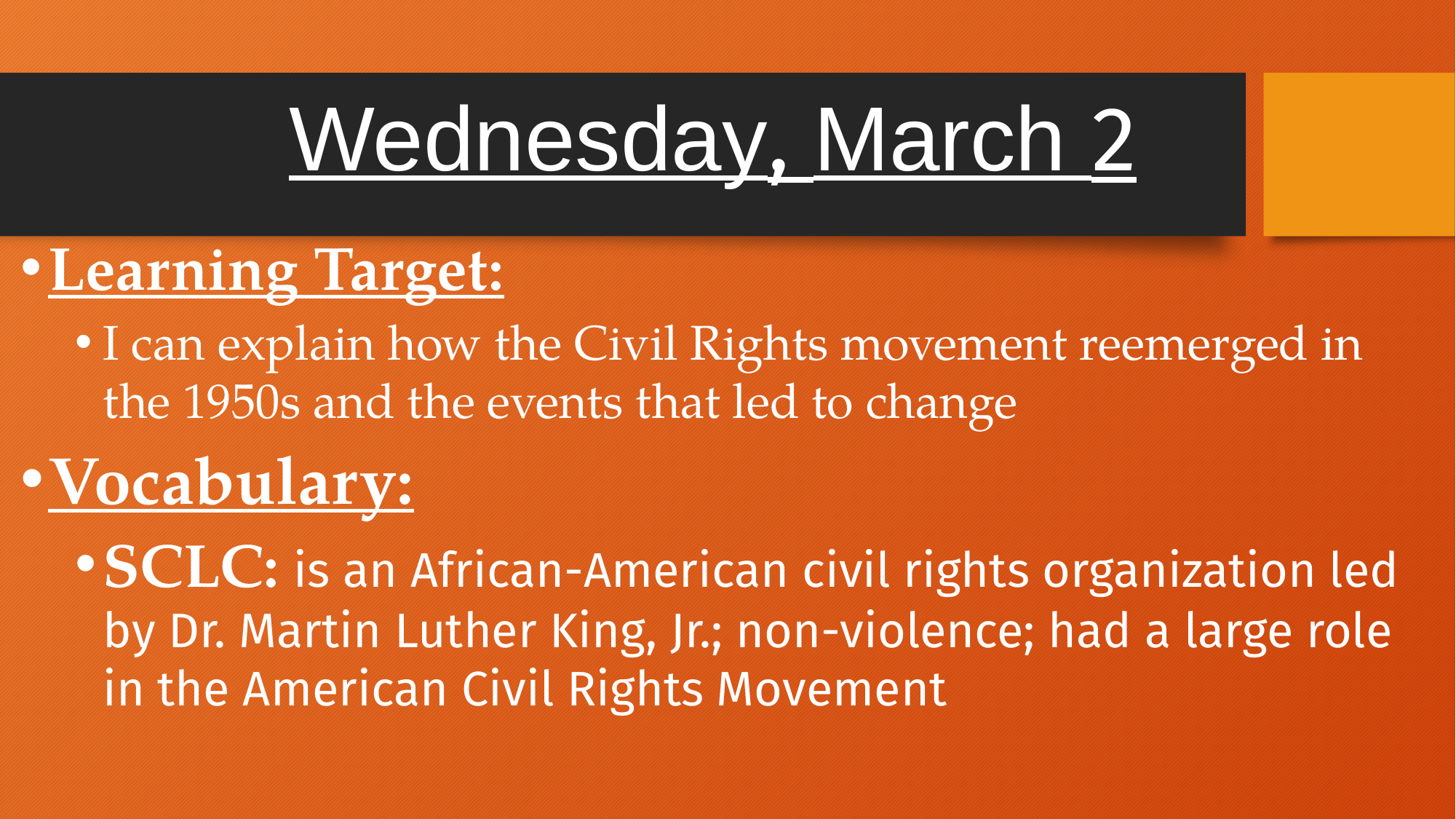

# Wednesday, March 2
Learning Target:
I can explain how the Civil Rights movement reemerged in the 1950s and the events that led to change
Vocabulary:
SCLC: is an African-American civil rights organization led by Dr. Martin Luther King, Jr.; non-violence; had a large role in the American Civil Rights Movement